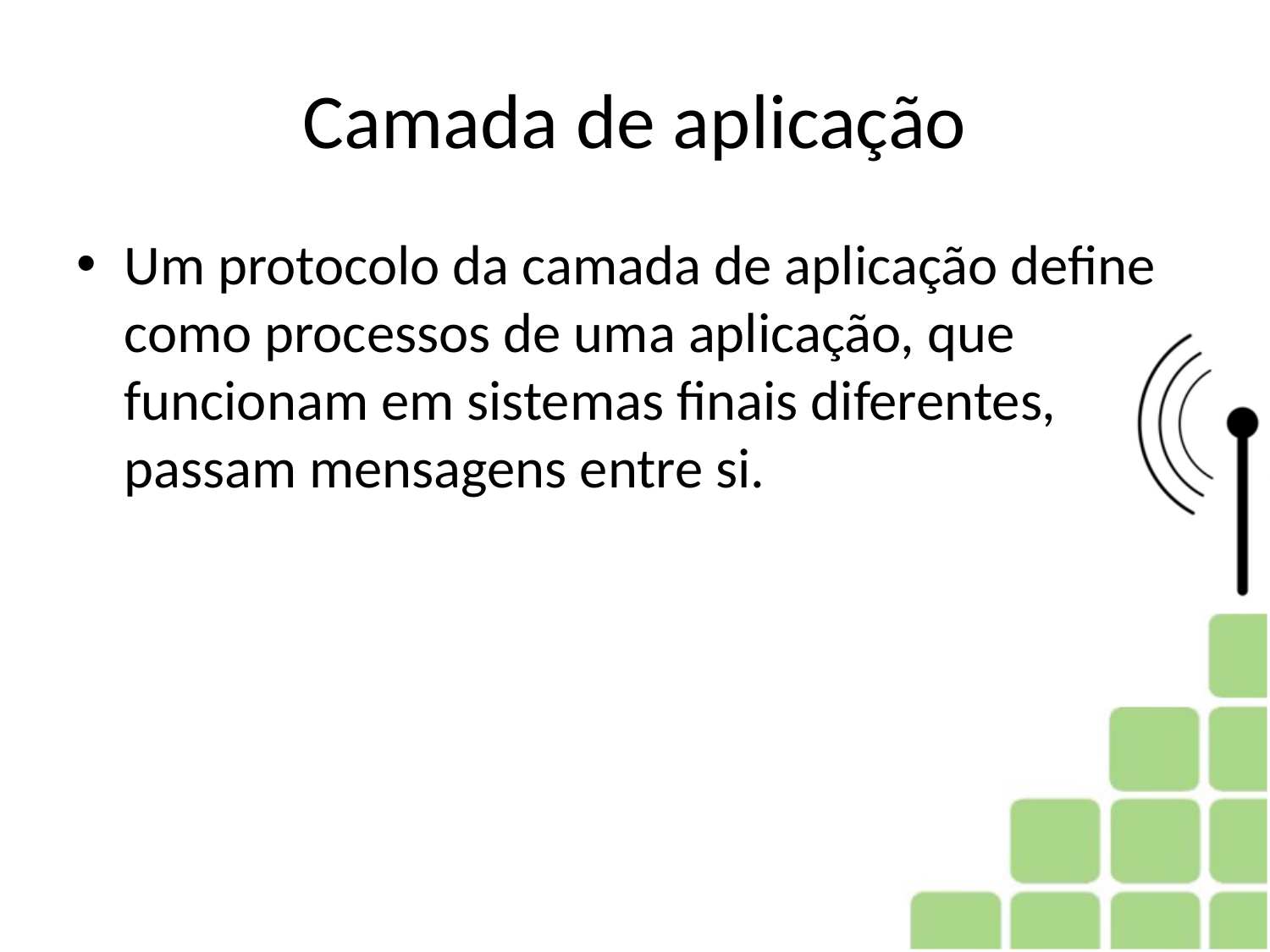

# Camada de aplicação
Um protocolo da camada de aplicação define como processos de uma aplicação, que funcionam em sistemas finais diferentes, passam mensagens entre si.